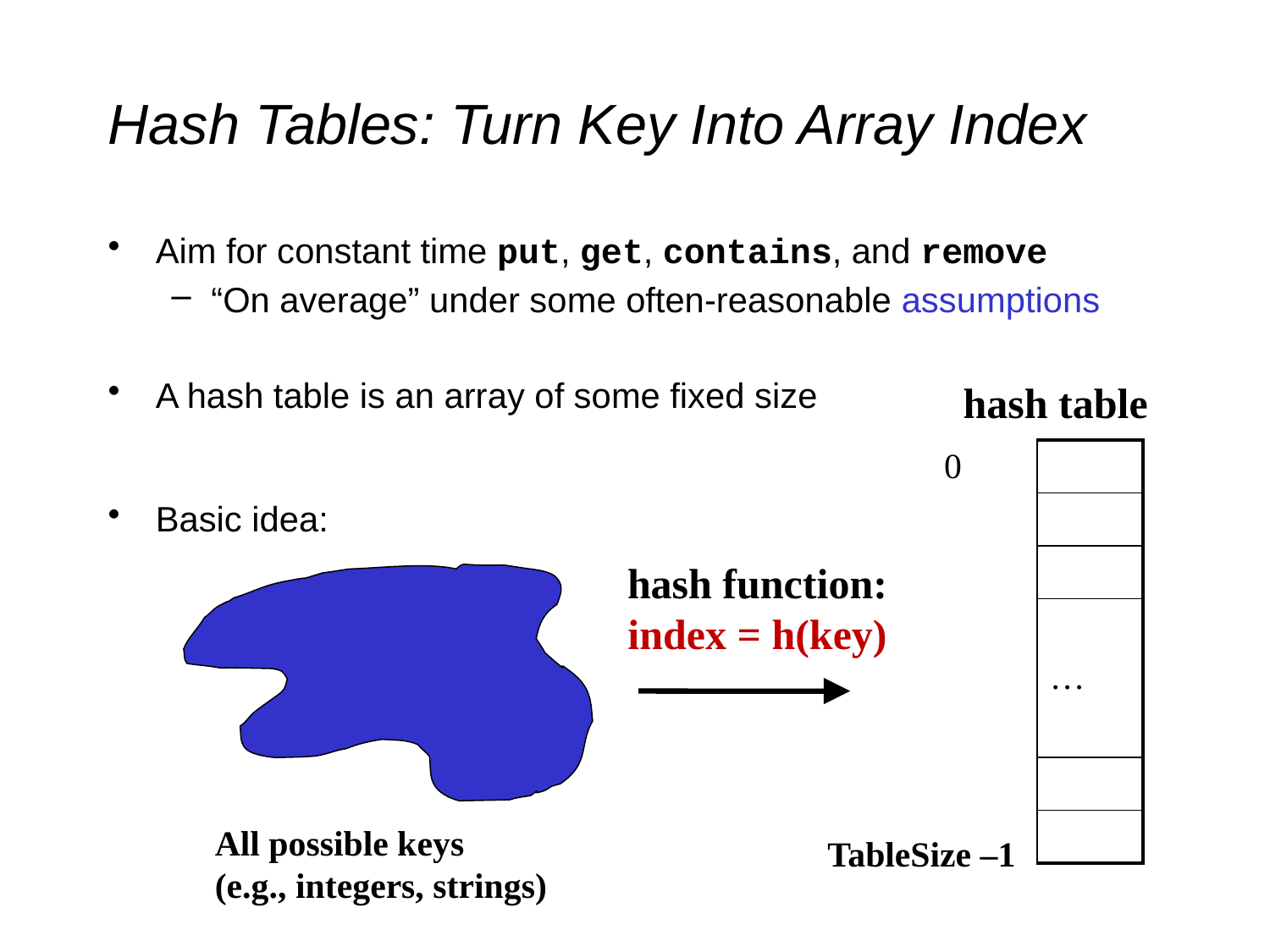

# Hash Tables: Turn Key Into Array Index
Aim for constant time put, get, contains, and remove
“On average” under some often-reasonable assumptions

A hash table is an array of some fixed size

Basic idea:

hash table
| 0 |  |
| --- | --- |
|  |  |
|  |  |
|  |  |
|  | … |
|  |  |
|  |  |
|  |  |
hash function:
index = h(key)

All possible keys
(e.g., integers, strings)
TableSize –1